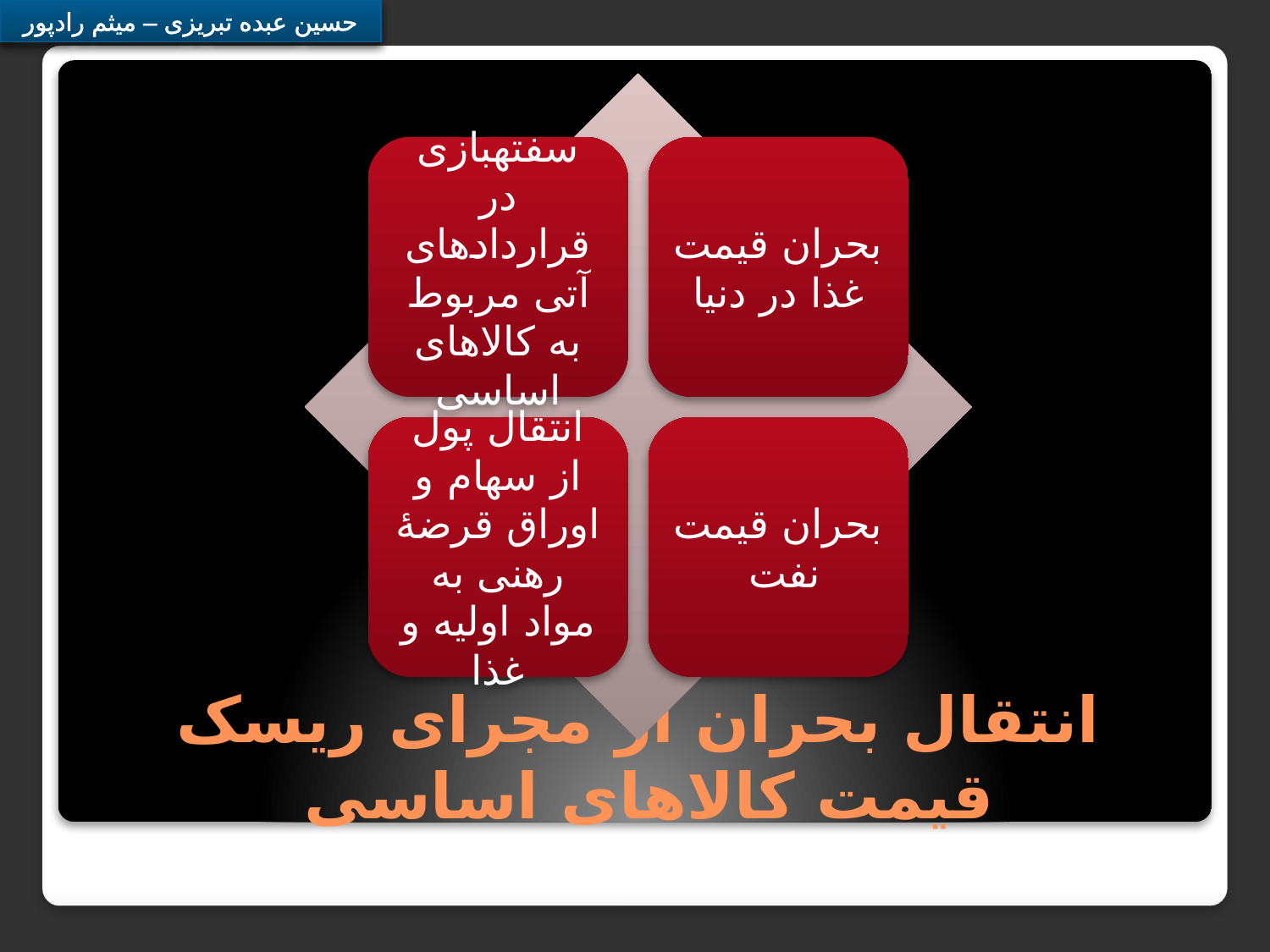

سفته‎بازی در قراردادهای آتی مربوط به کالاهای اساسی
بحران قیمت غذا در دنیا
انتقال پول از سهام و اوراق قرضۀ رهنی به مواد اولیه و غذا
بحران قیمت نفت
# انتقال بحران از مجرای ریسک قیمت کالاهای اساسی